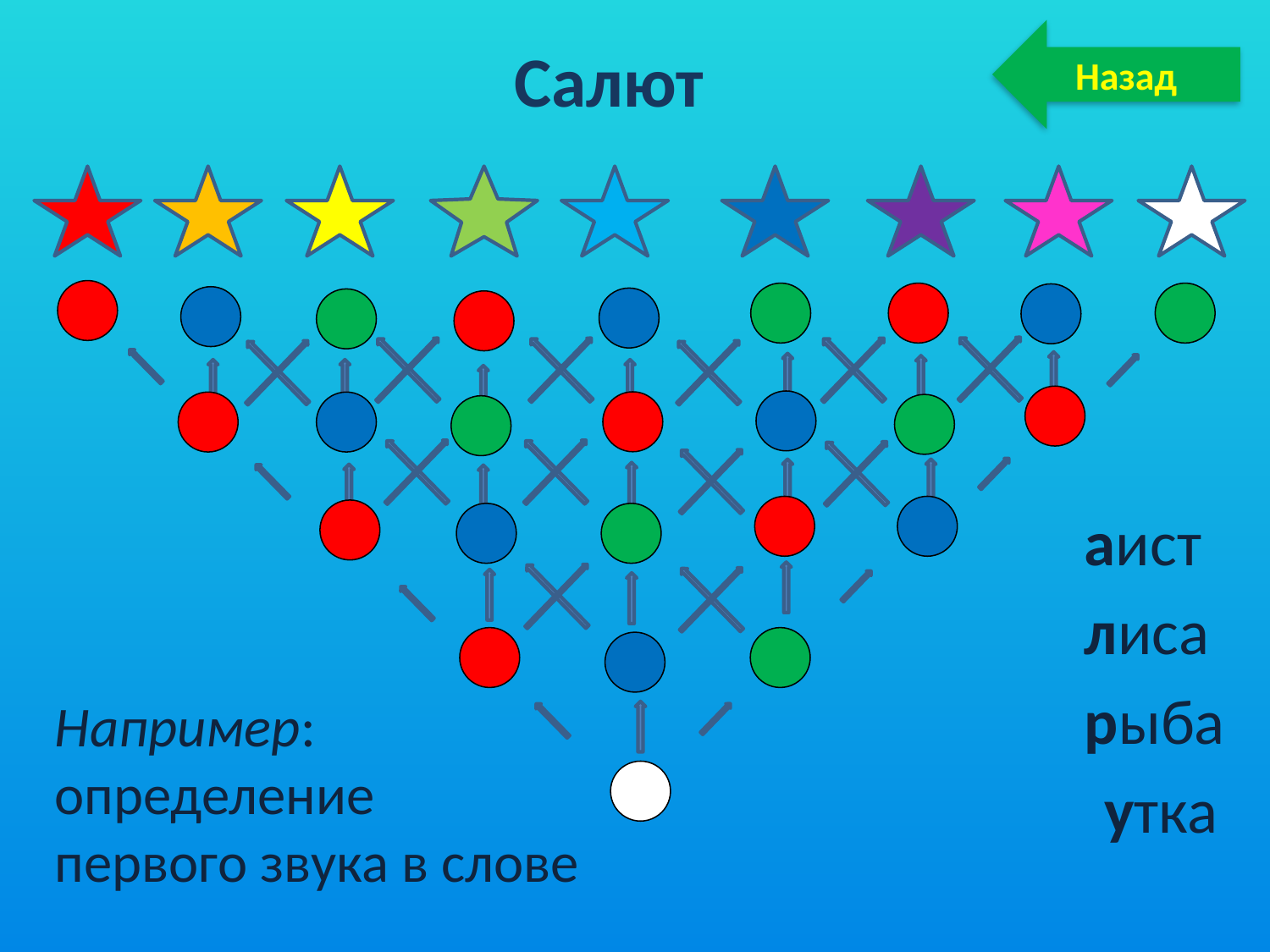

Назад
Салют

аист

лиса

рыба
Например:
определение
первого звука в слове

утка